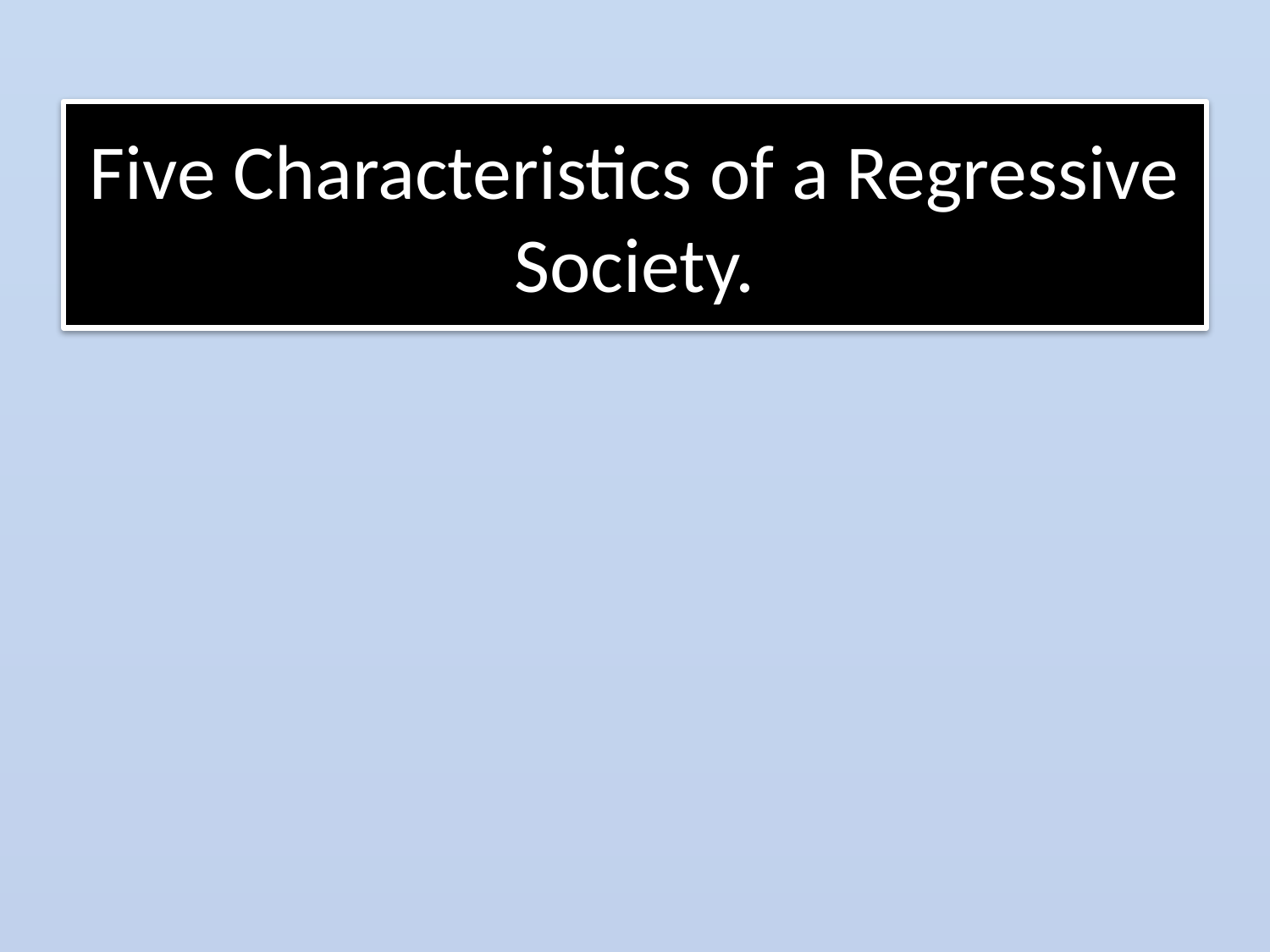

# Five Characteristics of a Regressive Society.